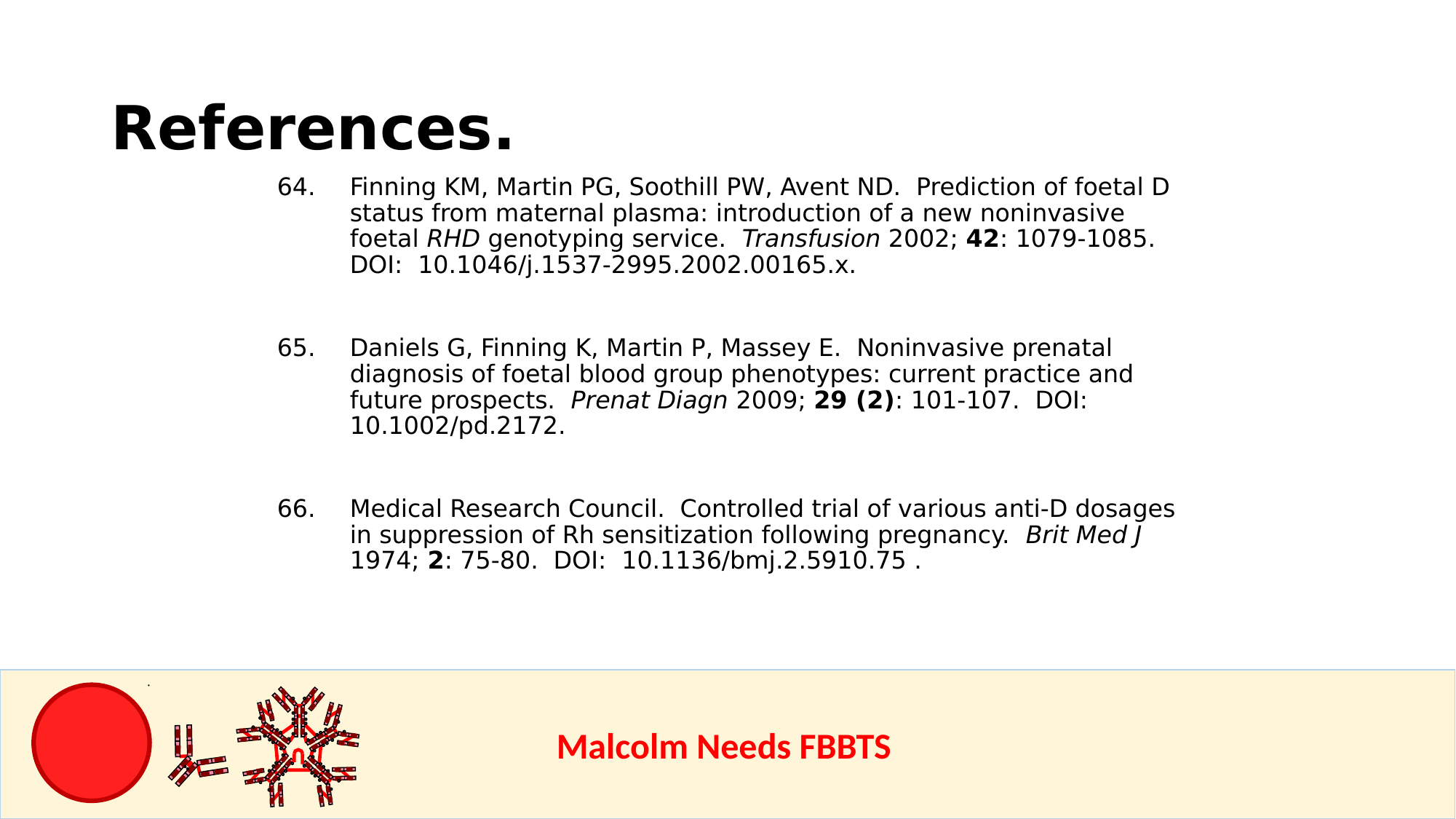

References.
Finning KM, Martin PG, Soothill PW, Avent ND.  Prediction of foetal D status from maternal plasma: introduction of a new noninvasive foetal RHD genotyping service.  Transfusion 2002; 42: 1079-1085. DOI:  10.1046/j.1537-2995.2002.00165.x.

Daniels G, Finning K, Martin P, Massey E.  Noninvasive prenatal diagnosis of foetal blood group phenotypes: current practice and future prospects.  Prenat Diagn 2009; 29 (2): 101-107.  DOI: 10.1002/pd.2172.

Medical Research Council.  Controlled trial of various anti-D dosages in suppression of Rh sensitization following pregnancy.  Brit Med J 1974; 2: 75-80.  DOI:  10.1136/bmj.2.5910.75 .

					Malcolm Needs FBBTS